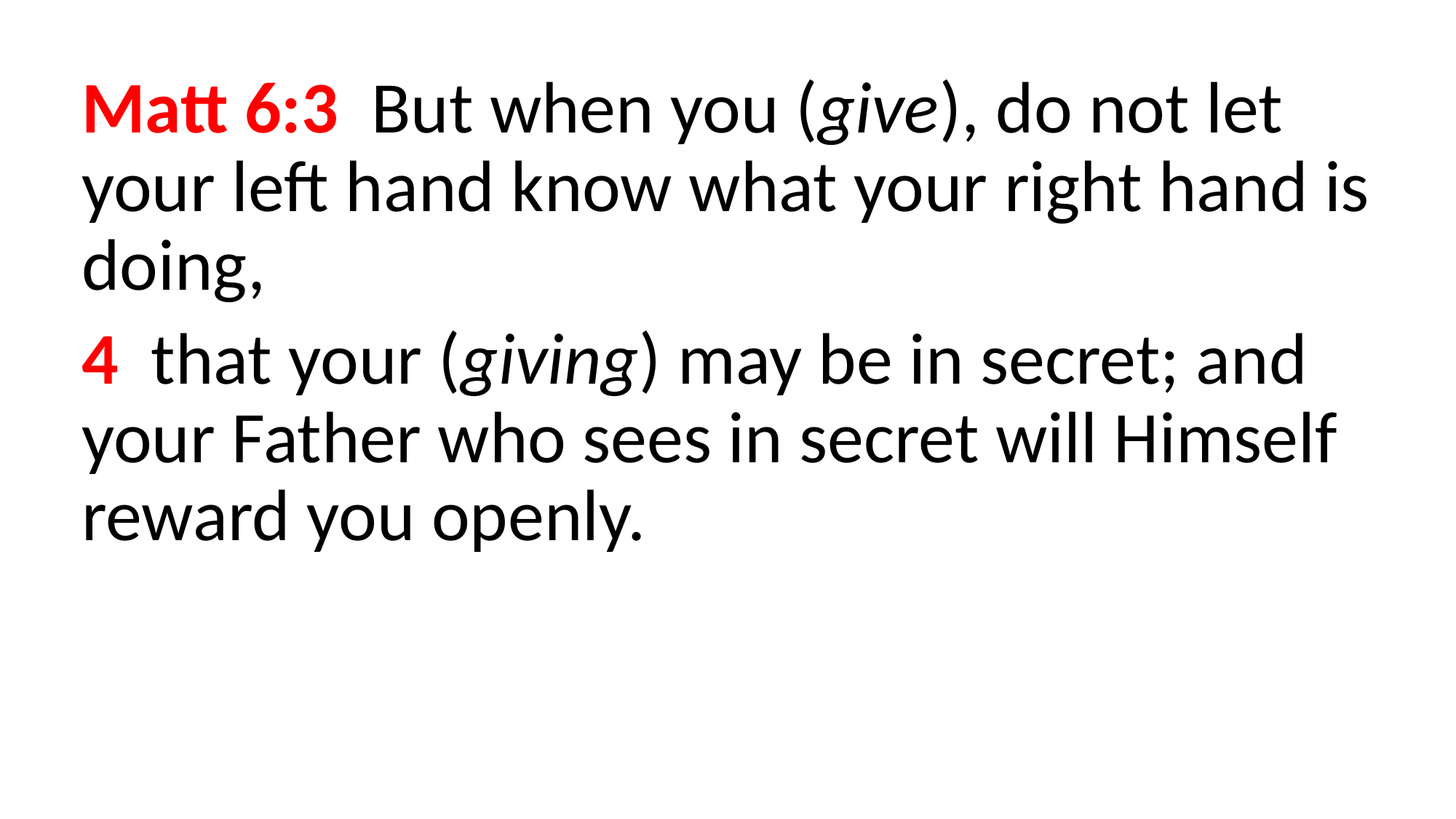

Matt 6:3  But when you (give), do not let your left hand know what your right hand is doing,
4  that your (giving) may be in secret; and your Father who sees in secret will Himself reward you openly.